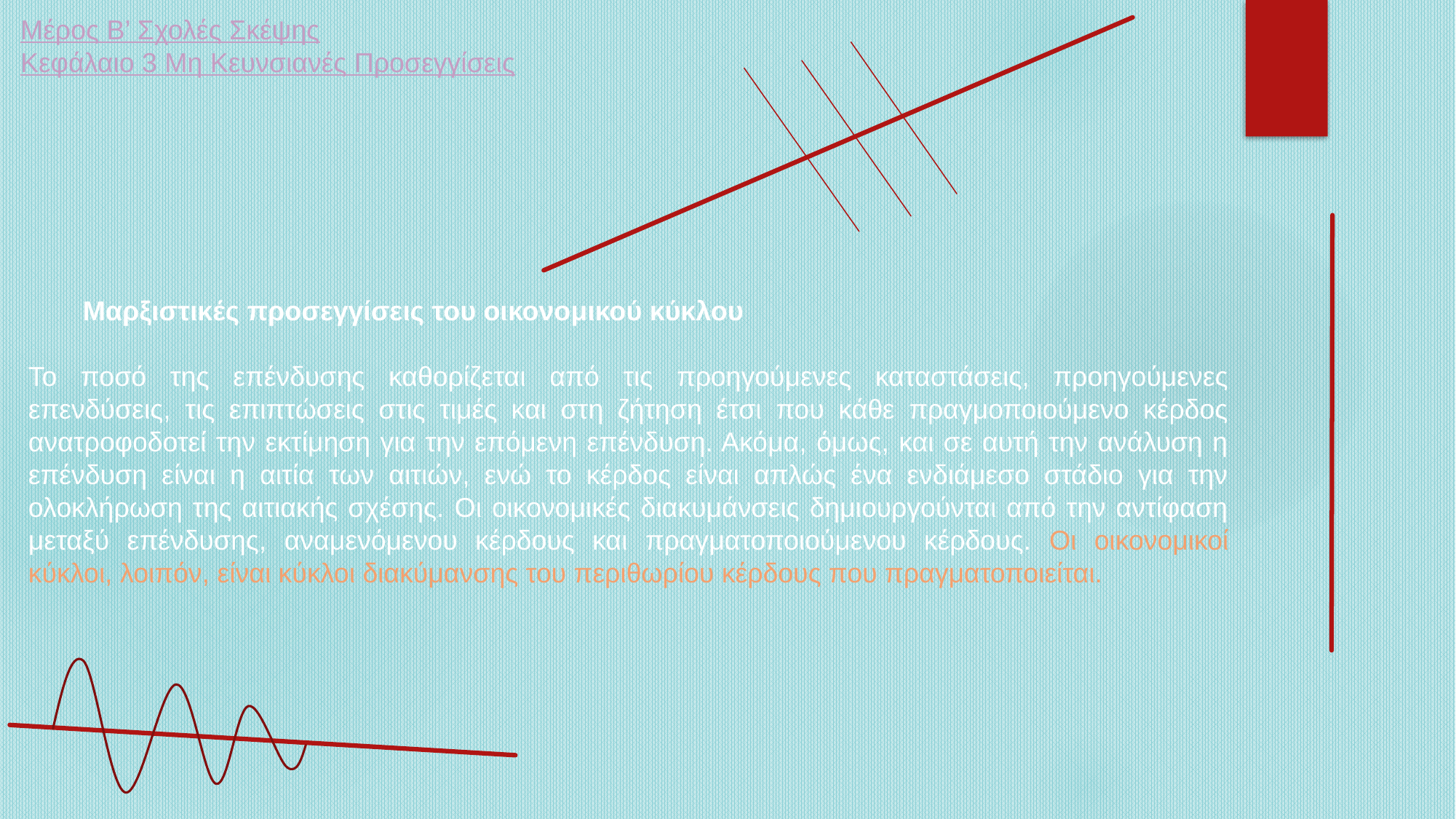

Μέρος Β’ Σχολές Σκέψης
Κεφάλαιο 3 Μη Κευνσιανές Προσεγγίσεις
Μαρξιστικές προσεγγίσεις του οικονομικού κύκλου

Το ποσό της επένδυσης καθορίζεται από τις προηγούμενες καταστάσεις, προηγούμενες επενδύσεις, τις επιπτώσεις στις τιμές και στη ζήτηση έτσι που κάθε πραγμοποιούμενο κέρδος ανατροφοδοτεί την εκτίμηση για την επόμενη επένδυση. Ακόμα, όμως, και σε αυτή την ανάλυση η επένδυση είναι η αιτία των αιτιών, ενώ το κέρδος είναι απλώς ένα ενδιάμεσο στάδιο για την ολοκλήρωση της αιτιακής σχέσης. Οι οικονομικές διακυμάνσεις δημιουργούνται από την αντίφαση μεταξύ επένδυσης, αναμενόμενου κέρδους και πραγματοποιούμενου κέρδους. Οι οικονομικοί κύκλοι, λοιπόν, είναι κύκλοι διακύμανσης του περιθωρίου κέρδους που πραγματοποιείται.